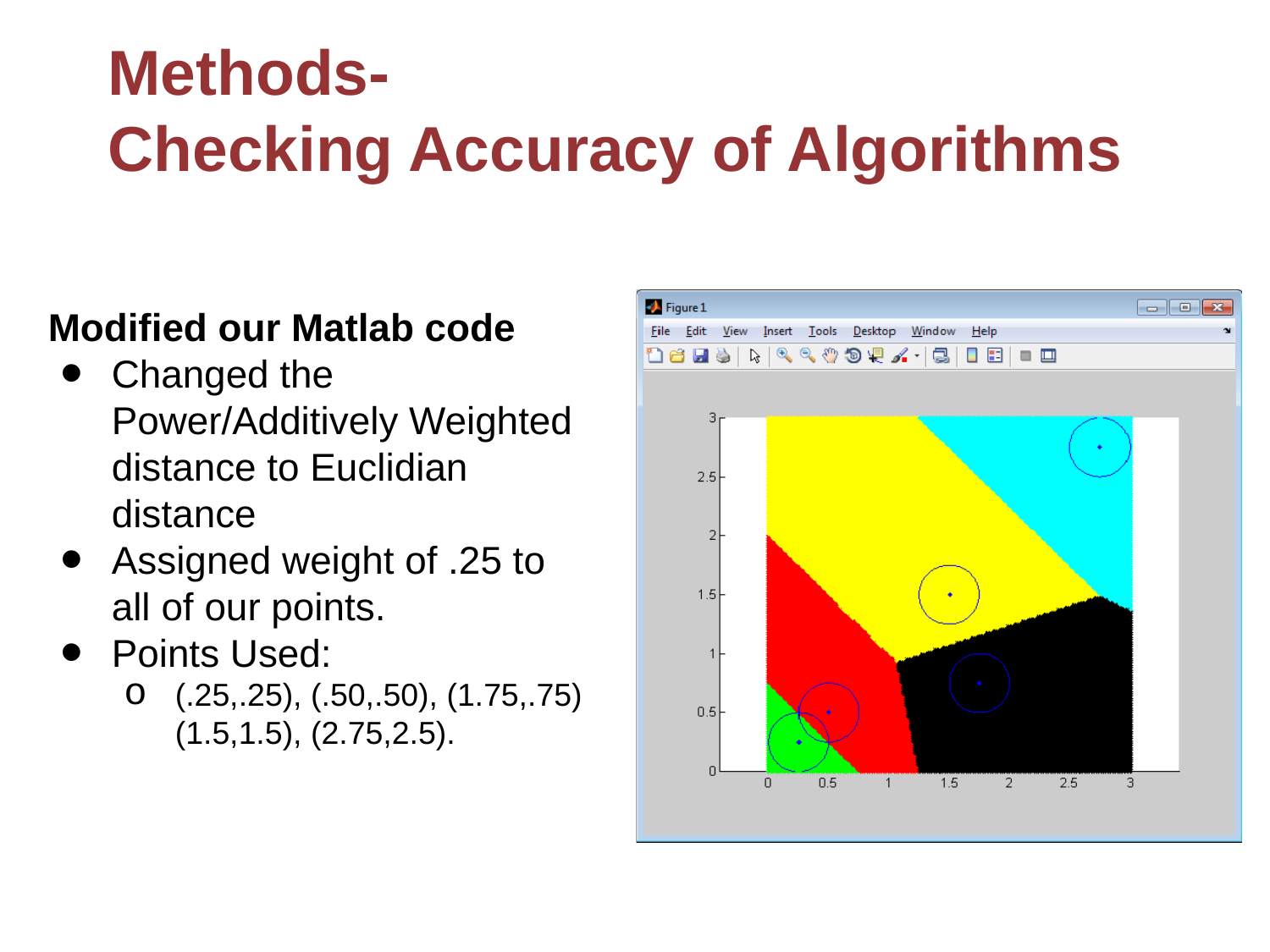

# Methods-
Checking Accuracy of Algorithms
Modified our Matlab code
Changed the Power/Additively Weighted distance to Euclidian distance
Assigned weight of .25 to all of our points.
Points Used:
(.25,.25), (.50,.50), (1.75,.75) (1.5,1.5), (2.75,2.5).